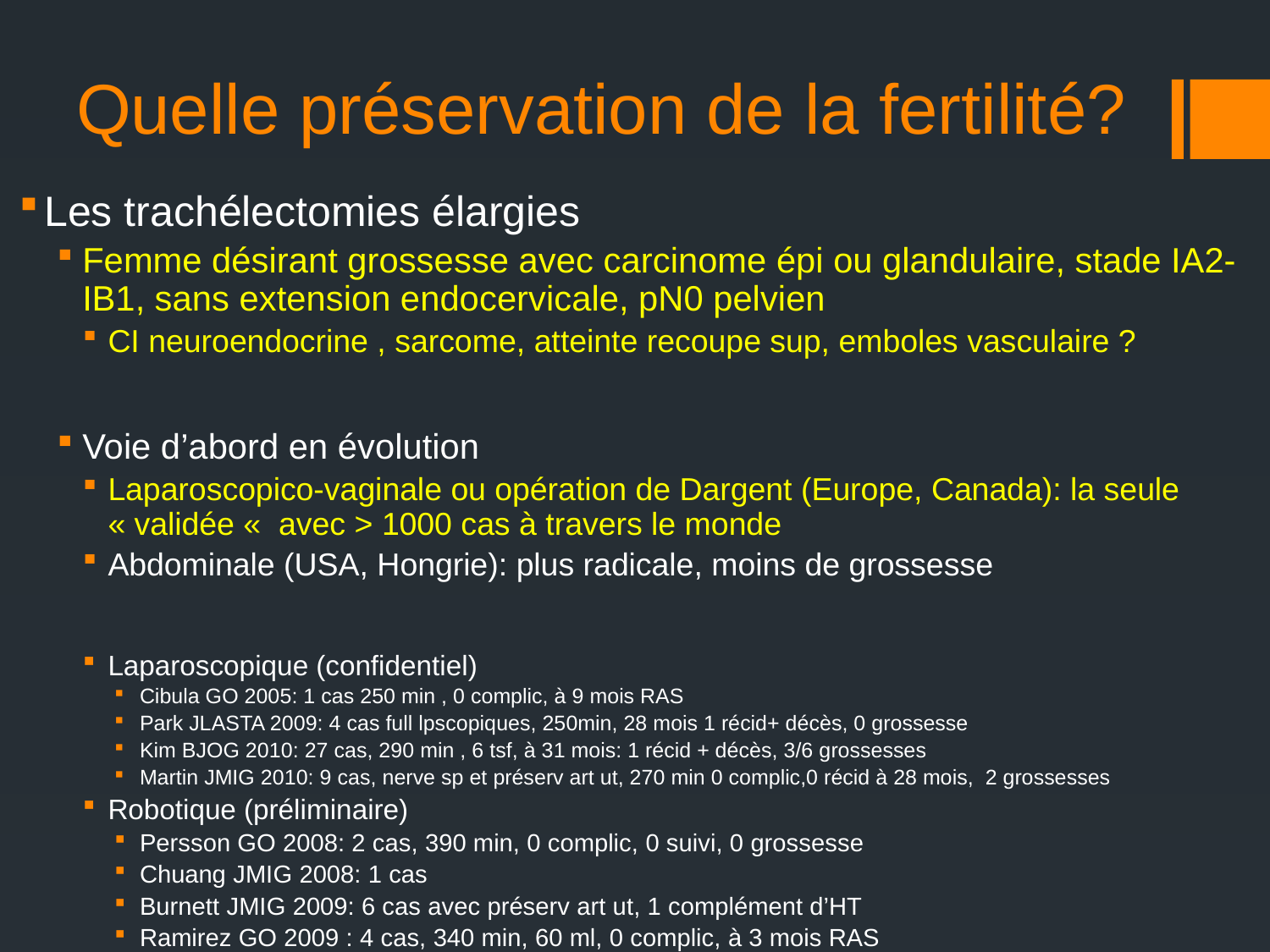

# Quelle préservation de la fertilité?
Les trachélectomies élargies
Femme désirant grossesse avec carcinome épi ou glandulaire, stade IA2-IB1, sans extension endocervicale, pN0 pelvien
CI neuroendocrine , sarcome, atteinte recoupe sup, emboles vasculaire ?

Voie d’abord en évolution
Laparoscopico-vaginale ou opération de Dargent (Europe, Canada): la seule « validée «  avec > 1000 cas à travers le monde
Abdominale (USA, Hongrie): plus radicale, moins de grossesse

Laparoscopique (confidentiel)
Cibula GO 2005: 1 cas 250 min , 0 complic, à 9 mois RAS
Park JLASTA 2009: 4 cas full lpscopiques, 250min, 28 mois 1 récid+ décès, 0 grossesse
Kim BJOG 2010: 27 cas, 290 min , 6 tsf, à 31 mois: 1 récid + décès, 3/6 grossesses
Martin JMIG 2010: 9 cas, nerve sp et préserv art ut, 270 min 0 complic,0 récid à 28 mois,  2 grossesses
Robotique (préliminaire)
Persson GO 2008: 2 cas, 390 min, 0 complic, 0 suivi, 0 grossesse
Chuang JMIG 2008: 1 cas
Burnett JMIG 2009: 6 cas avec préserv art ut, 1 complément d’HT
Ramirez GO 2009 : 4 cas, 340 min, 60 ml, 0 complic, à 3 mois RAS